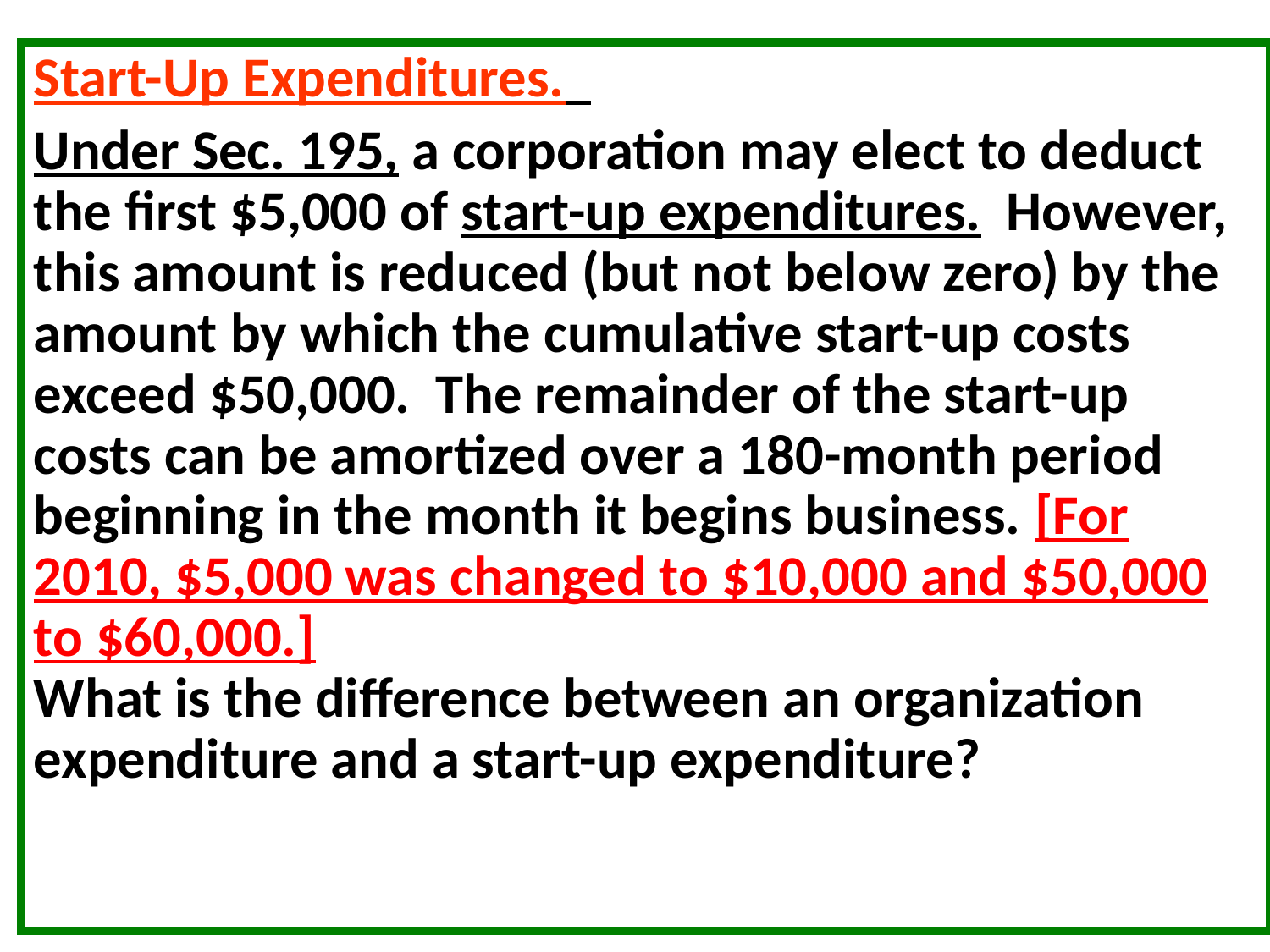

#
Start-Up Expenditures.
Under Sec. 195, a corporation may elect to deduct the first $5,000 of start-up expenditures.  However, this amount is reduced (but not below zero) by the amount by which the cumulative start-up costs exceed $50,000.  The remainder of the start-up costs can be amortized over a 180-month period beginning in the month it begins business. [For 2010, $5,000 was changed to $10,000 and $50,000 to $60,000.]
What is the difference between an organization expenditure and a start-up expenditure?